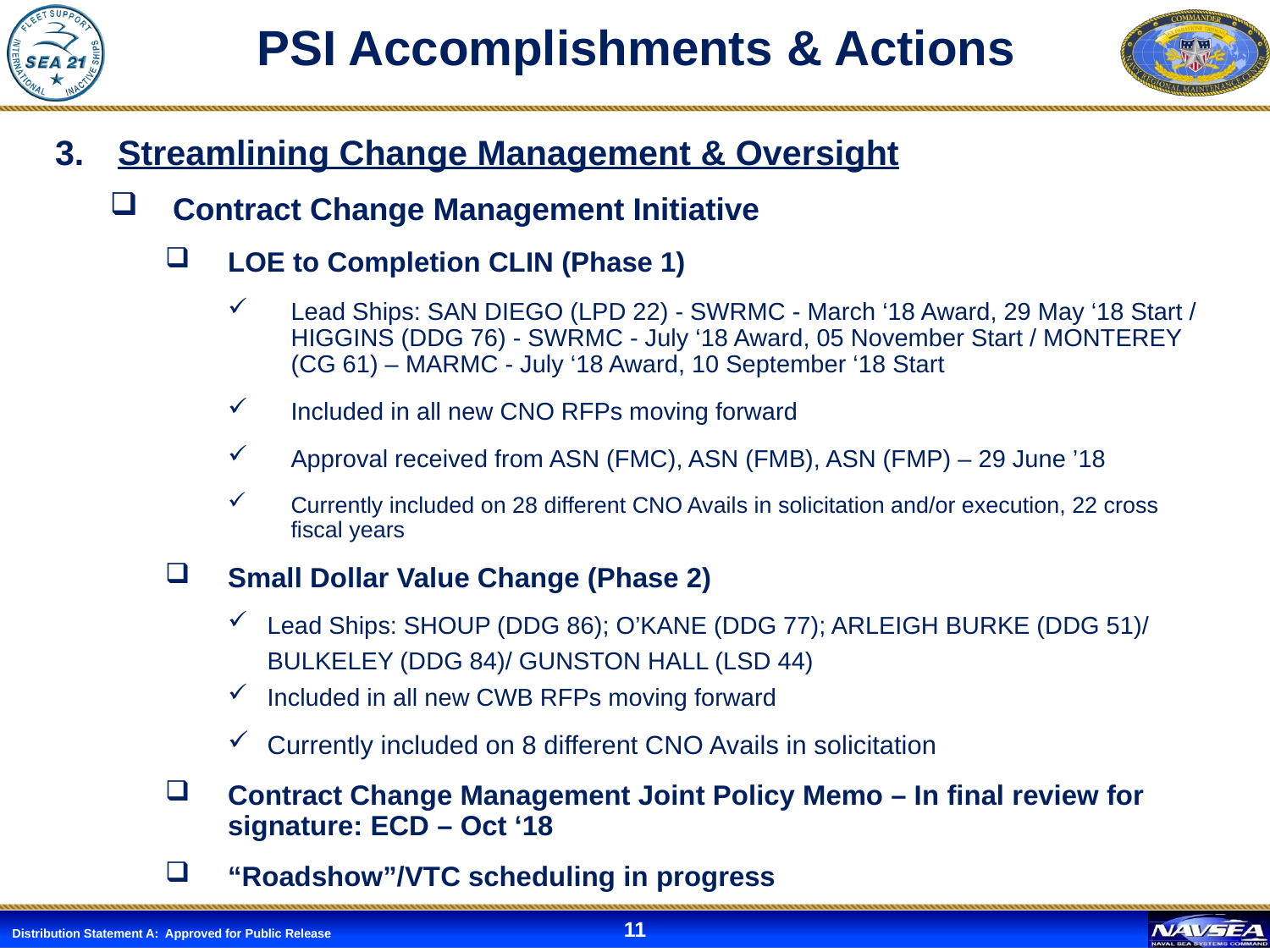

# PSI Accomplishments & Actions
Streamlining Change Management & Oversight
Contract Change Management Initiative
LOE to Completion CLIN (Phase 1)
Lead Ships: SAN DIEGO (LPD 22) - SWRMC - March ‘18 Award, 29 May ‘18 Start / HIGGINS (DDG 76) - SWRMC - July ‘18 Award, 05 November Start / MONTEREY (CG 61) – MARMC - July ‘18 Award, 10 September ‘18 Start
Included in all new CNO RFPs moving forward
Approval received from ASN (FMC), ASN (FMB), ASN (FMP) – 29 June ’18
Currently included on 28 different CNO Avails in solicitation and/or execution, 22 cross fiscal years
Small Dollar Value Change (Phase 2)
Lead Ships: SHOUP (DDG 86); O’KANE (DDG 77); ARLEIGH BURKE (DDG 51)/ BULKELEY (DDG 84)/ GUNSTON HALL (LSD 44)
Included in all new CWB RFPs moving forward
Currently included on 8 different CNO Avails in solicitation
Contract Change Management Joint Policy Memo – In final review for signature: ECD – Oct ‘18
“Roadshow”/VTC scheduling in progress